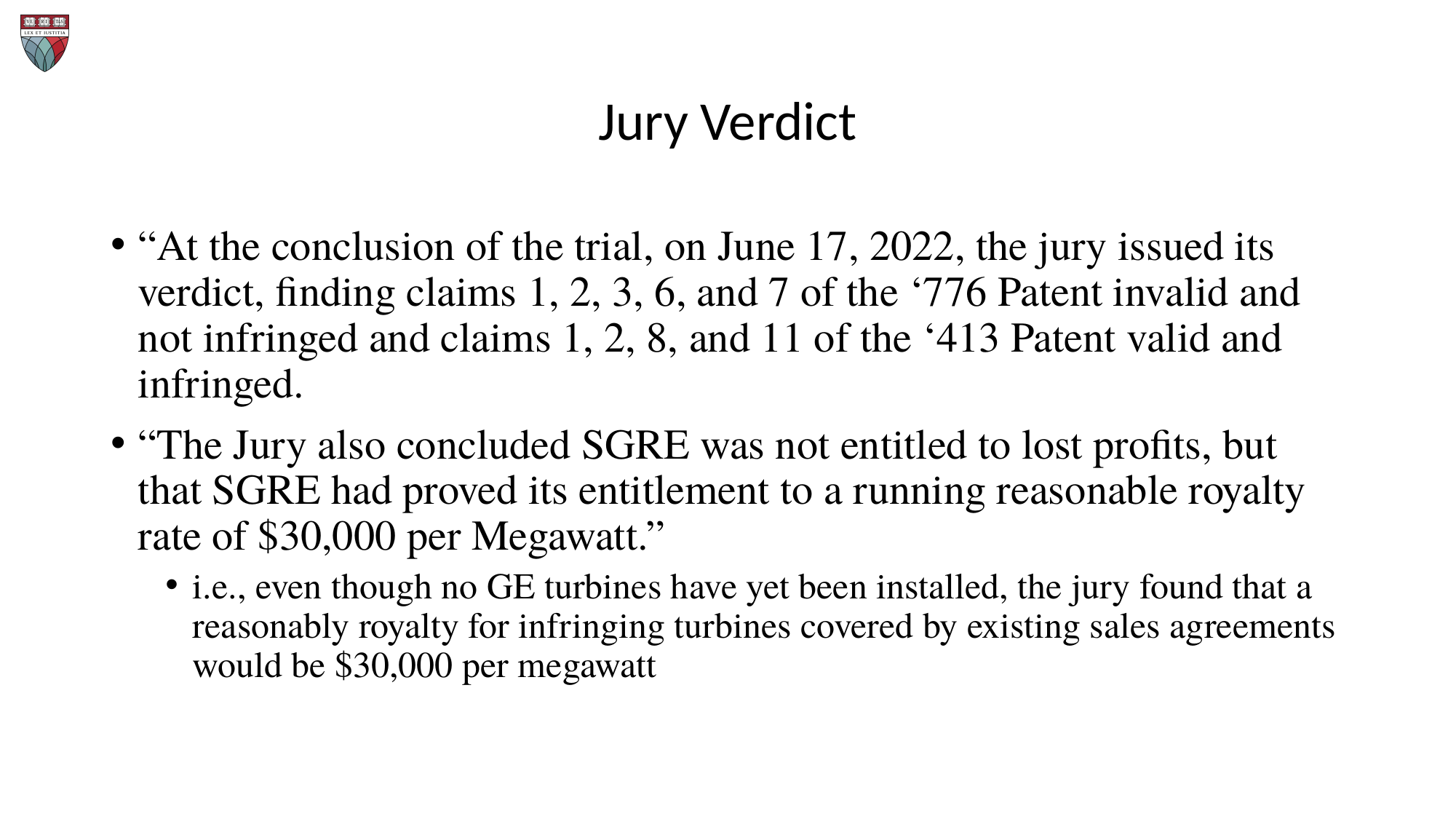

# Jury Verdict
“At the conclusion of the trial, on June 17, 2022, the jury issued its verdict, finding claims 1, 2, 3, 6, and 7 of the ‘776 Patent invalid and not infringed and claims 1, 2, 8, and 11 of the ‘413 Patent valid and infringed.
“The Jury also concluded SGRE was not entitled to lost profits, but that SGRE had proved its entitlement to a running reasonable royalty rate of $30,000 per Megawatt.”
i.e., even though no GE turbines have yet been installed, the jury found that a reasonably royalty for infringing turbines covered by existing sales agreements would be $30,000 per megawatt